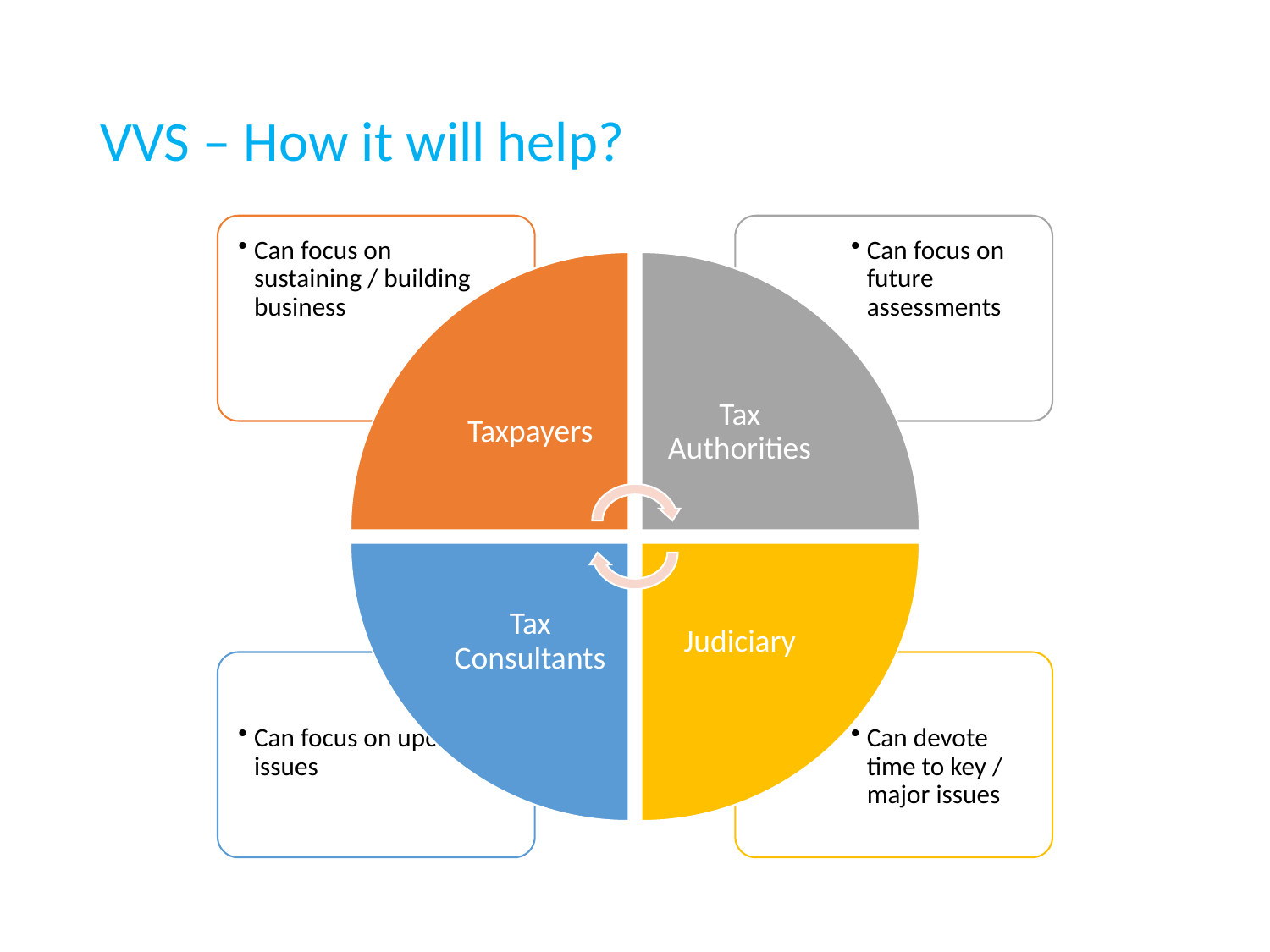

# VVS – How it will help?
Can devote time to key / major issues
Can focus on upcoming issues
Can focus on future assessments
Can focus on sustaining / building business
Taxpayers
Tax Authorities
Judiciary
Tax Consultants